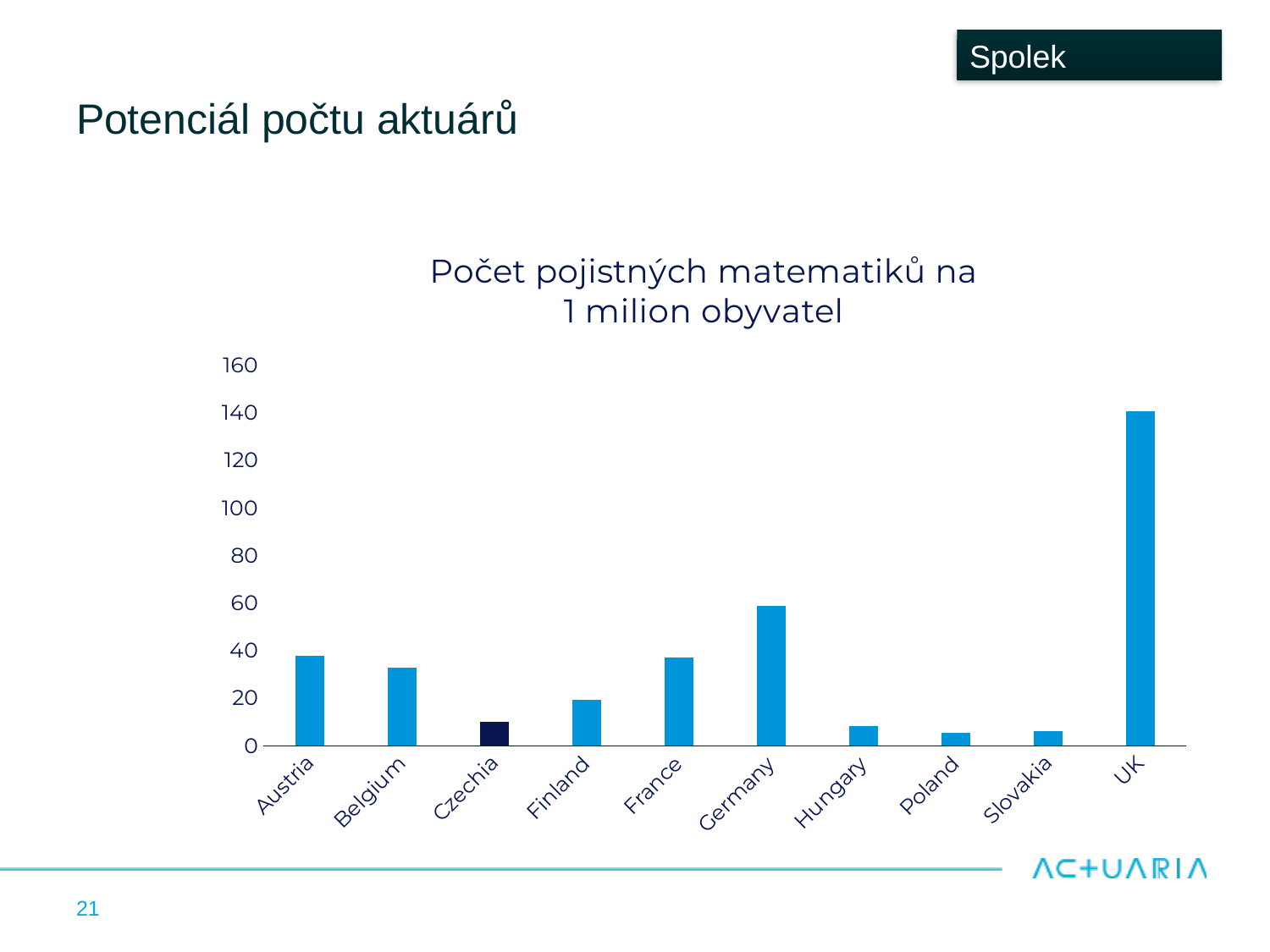

Spolek
# Potenciál počtu aktuárů

### Chart: Počet pojistných matematiků na 1 milion obyvatel

| Category | Počet pojistných matematiků na 1 milion obyvatel |
|---|---|
| Austria | 37.7027297792302 |
| Belgium | 32.9615048862815 |
| Czechia | 10.047137035437286 |
| Finland | 19.21014063453994 |
| France | 37.163546818490076 |
| Germany | 58.709300716819605 |
| Hungary | 8.288347729135978 |
| Poland | 5.319595504278166 |
| Slovakia | 6.238050235018543 |
| UK | 140.90633064490476 |
21